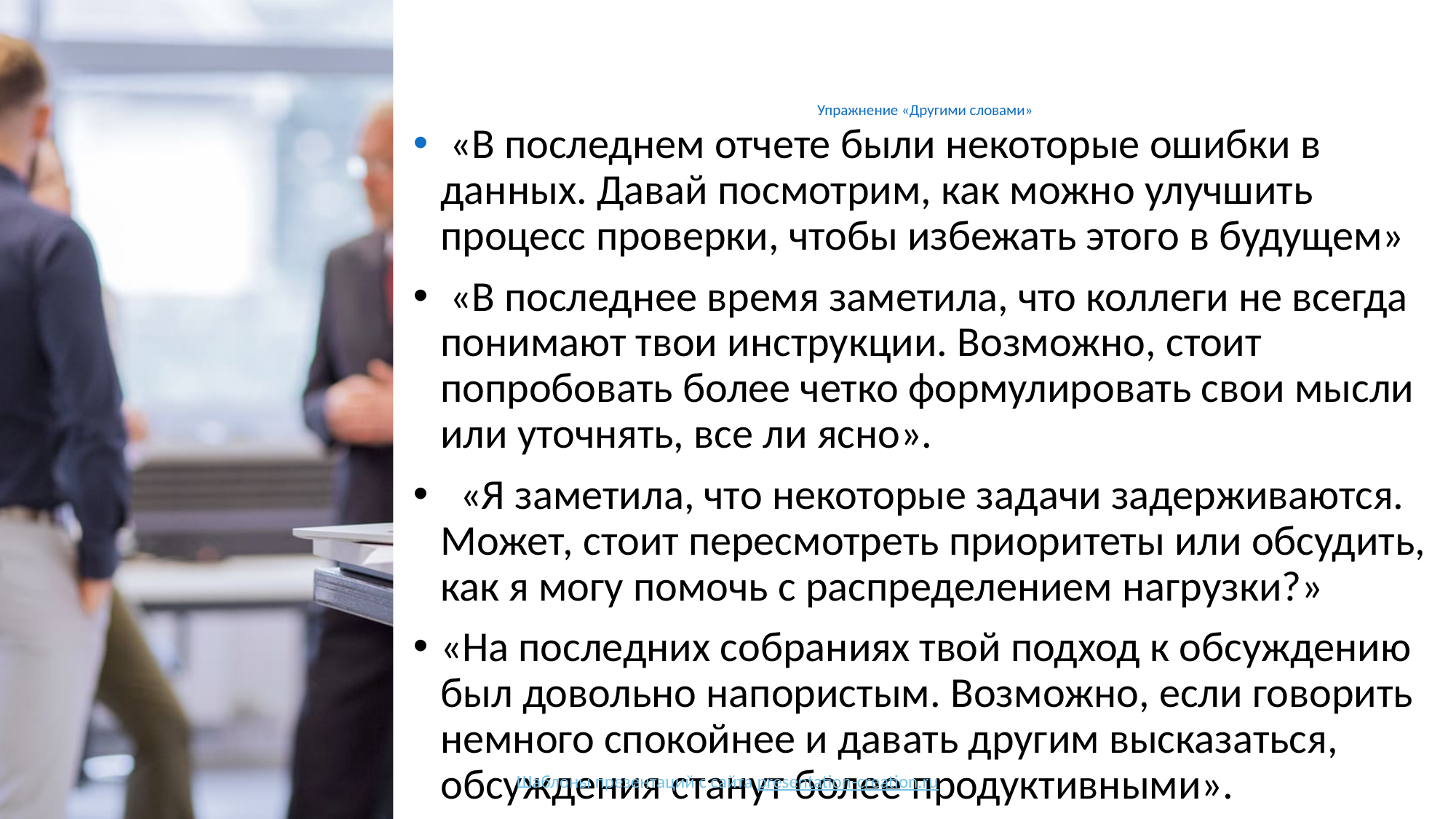

# Упражнение «Другими словами»
 «В последнем отчете были некоторые ошибки в данных. Давай посмотрим, как можно улучшить процесс проверки, чтобы избежать этого в будущем»
 «В последнее время заметила, что коллеги не всегда понимают твои инструкции. Возможно, стоит попробовать более четко формулировать свои мысли или уточнять, все ли ясно».
  «Я заметила, что некоторые задачи задерживаются. Может, стоит пересмотреть приоритеты или обсудить, как я могу помочь с распределением нагрузки?»
«На последних собраниях твой подход к обсуждению был довольно напористым. Возможно, если говорить немного спокойнее и давать другим высказаться, обсуждения станут более продуктивными».

Шаблоны презентаций с сайта presentation-creation.ru